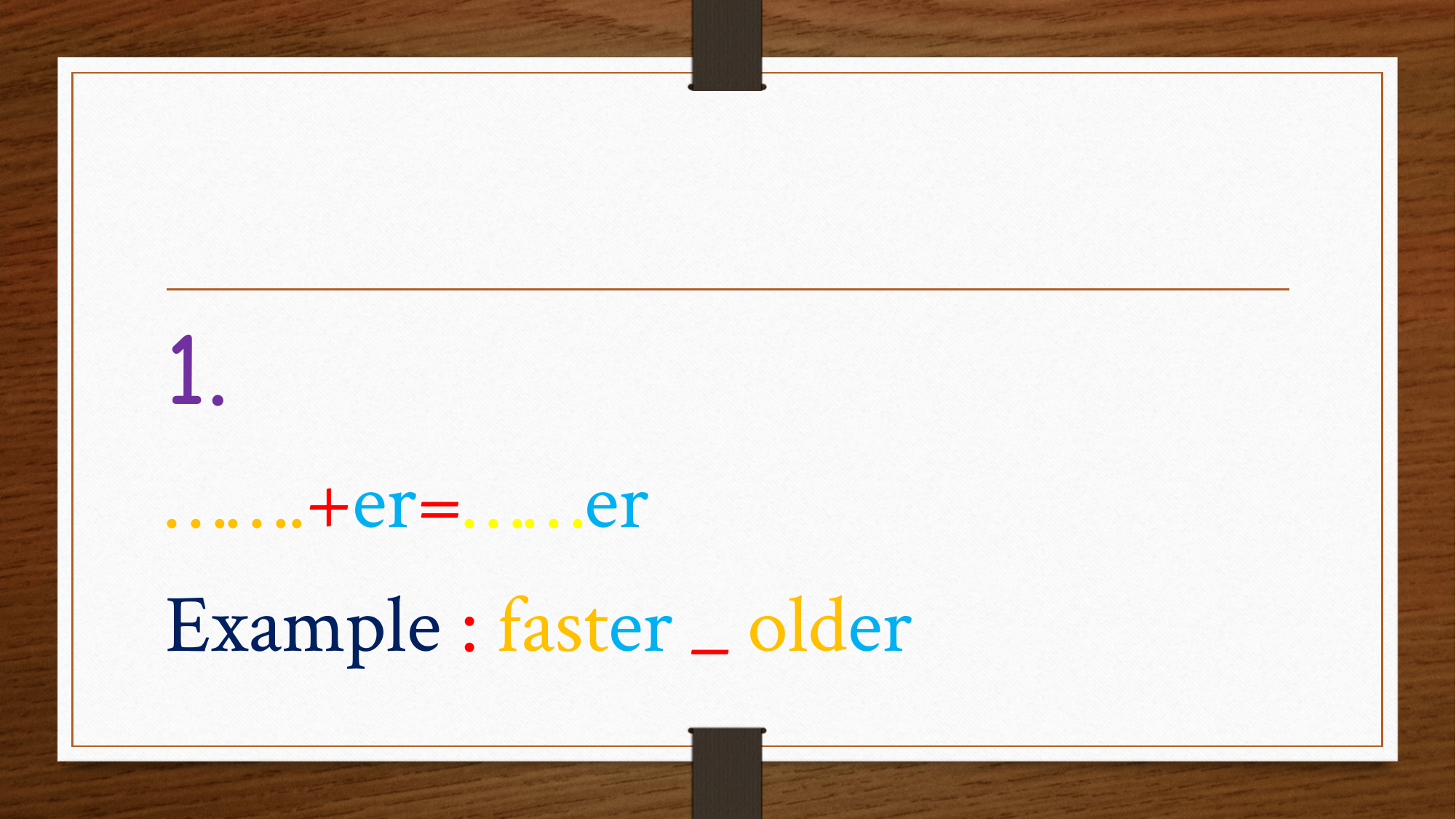

#
1.
…….+er=……er
Example : faster _ older